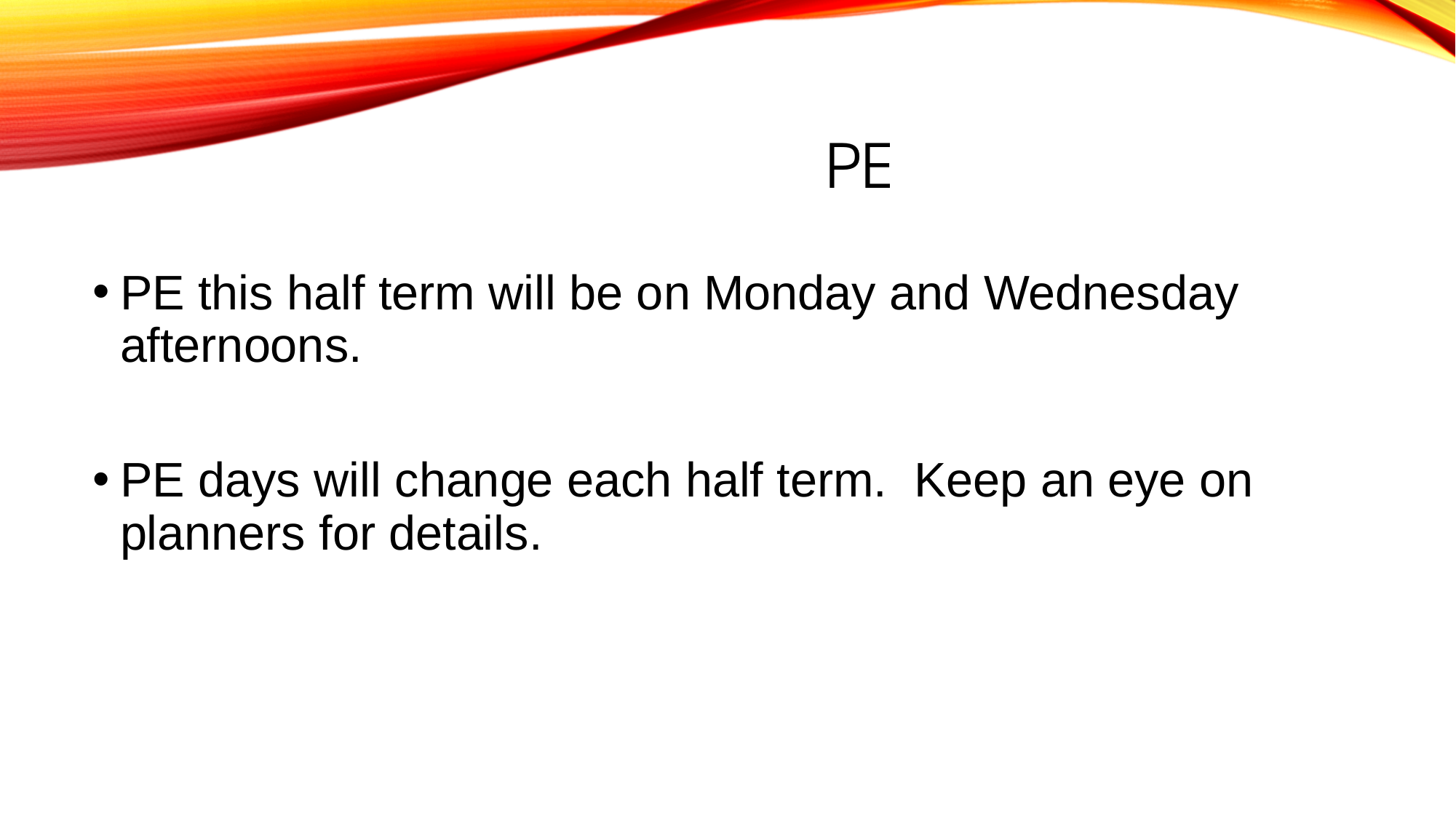

# PE
PE this half term will be on Monday and Wednesday afternoons.

PE days will change each half term.  Keep an eye on planners for details.